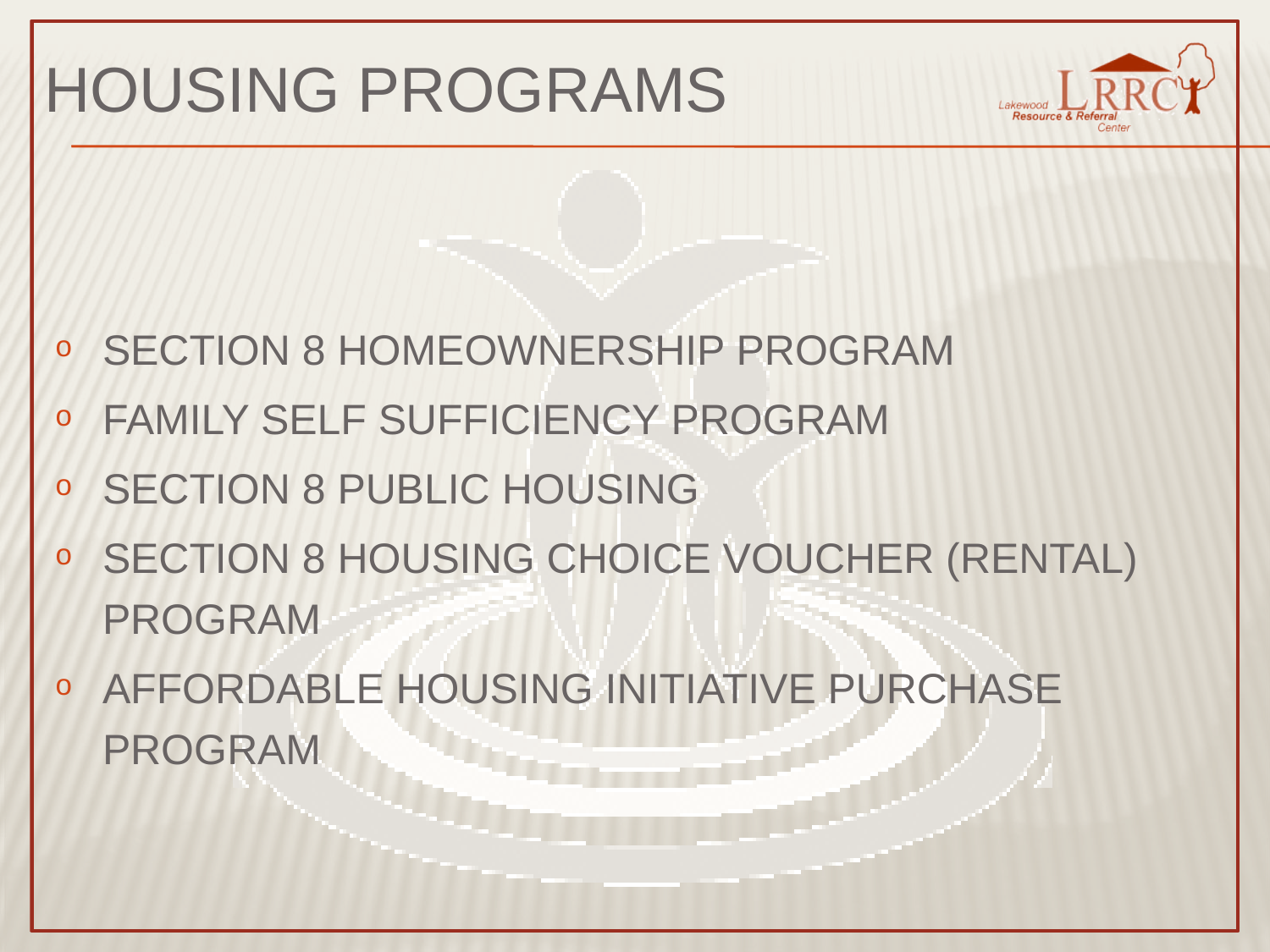

HOUSING PROGRAMS
SECTION 8 HOMEOWNERSHIP PROGRAM
FAMILY SELF SUFFICIENCY PROGRAM
SECTION 8 PUBLIC HOUSING
SECTION 8 HOUSING CHOICE VOUCHER (RENTAL) PROGRAM
AFFORDABLE HOUSING INITIATIVE PURCHASE PROGRAM